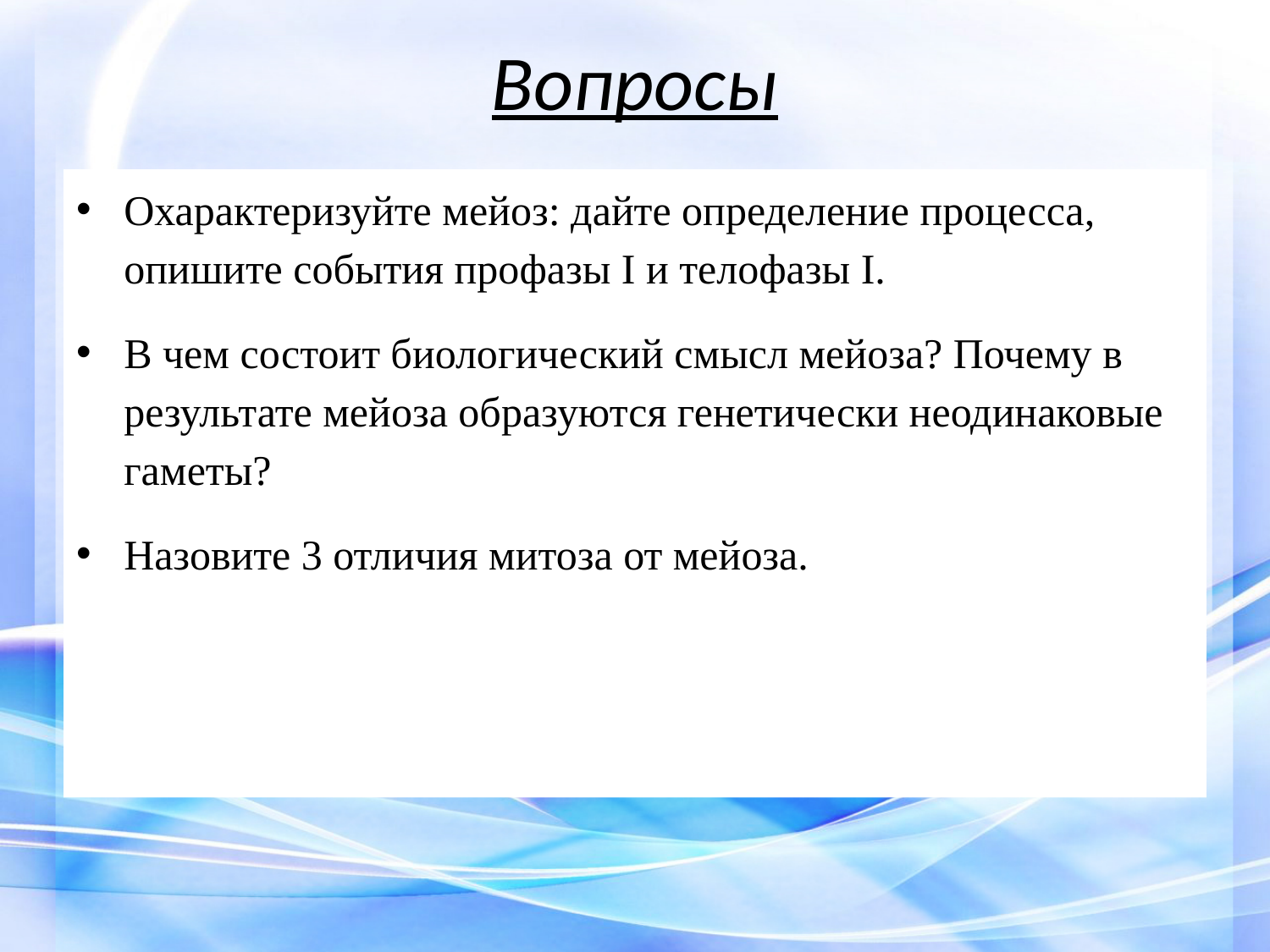

# Вопросы
Охарактеризуйте мейоз: дайте определение процесса, опишите события профазы I и телофазы I.
В чем состоит биологический смысл мейоза? Почему в результате мейоза образуются генетически неодинаковые гаметы?
Назовите 3 отличия митоза от мейоза.